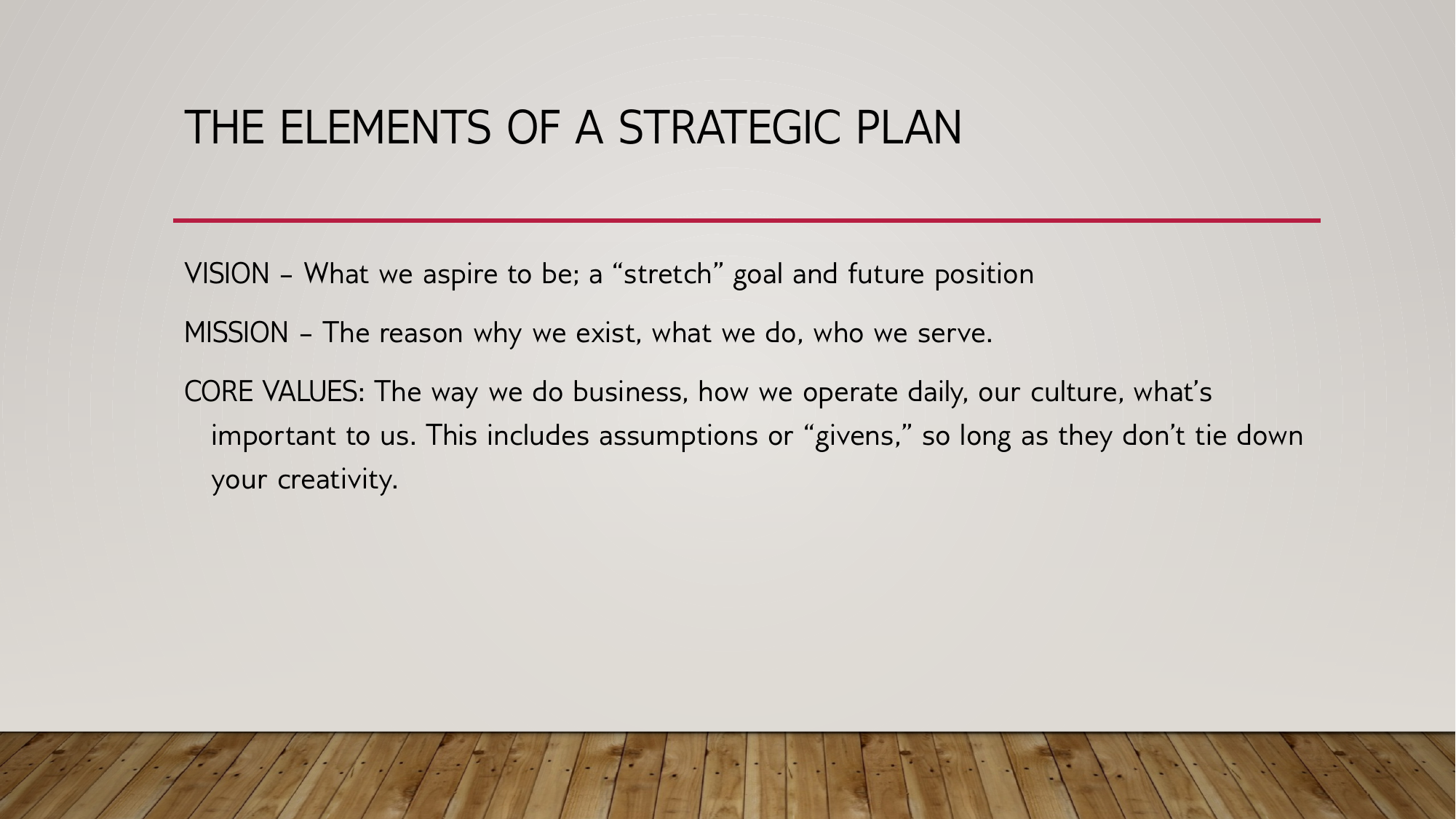

# The Elements of a Strategic Plan
VISION – What we aspire to be; a “stretch” goal and future position
MISSION – The reason why we exist, what we do, who we serve.
CORE VALUES: The way we do business, how we operate daily, our culture, what’s important to us. This includes assumptions or “givens,” so long as they don’t tie down your creativity.